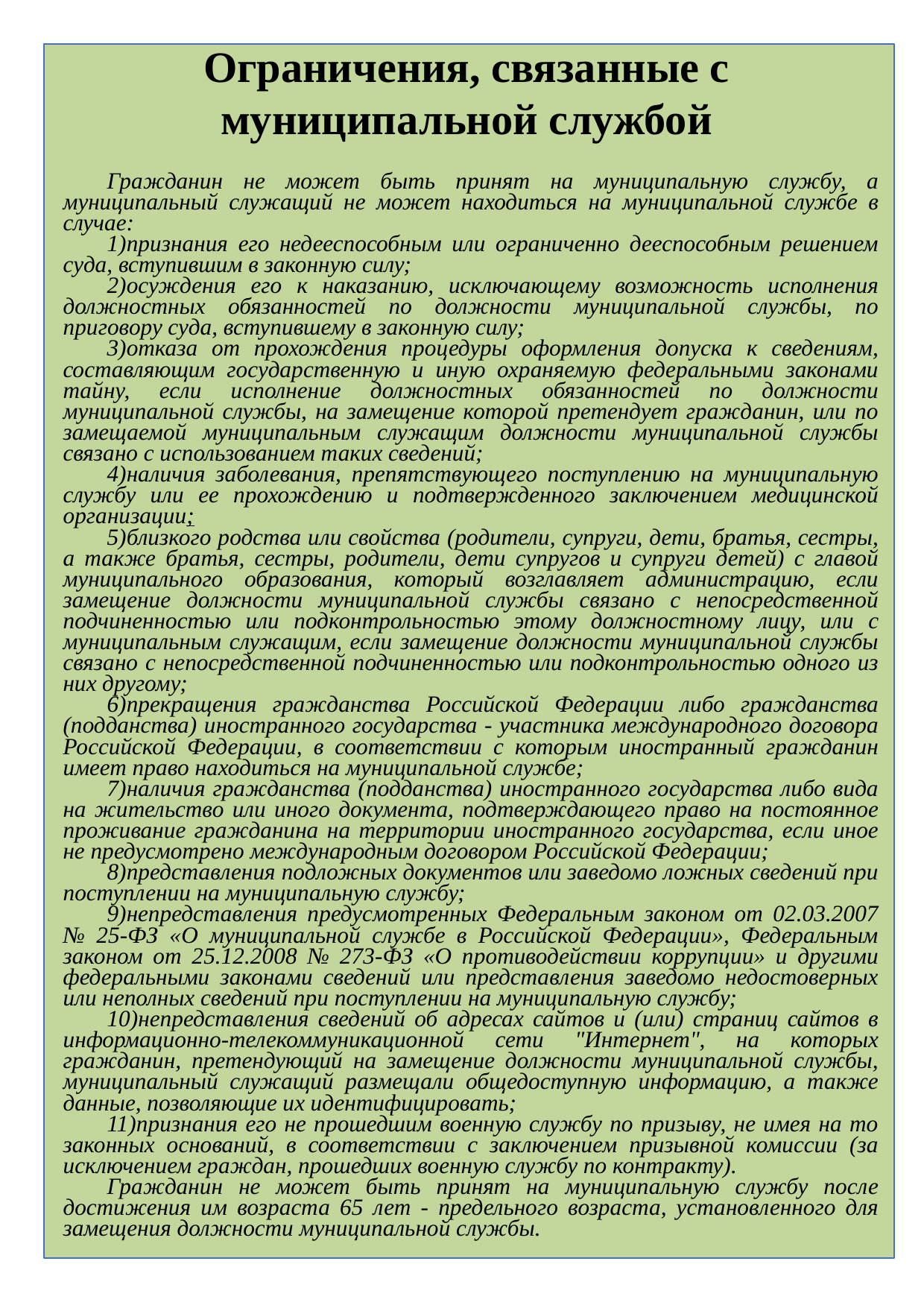

# Ограничения, связанные с муниципальной службой

Гражданин не может быть принят на муниципальную службу, а муниципальный служащий не может находиться на муниципальной службе в случае:
признания его недееспособным или ограниченно дееспособным решением суда, вступившим в законную силу;
осуждения его к наказанию, исключающему возможность исполнения должностных обязанностей по должности муниципальной службы, по приговору суда, вступившему в законную силу;
отказа от прохождения процедуры оформления допуска к сведениям, составляющим государственную и иную охраняемую федеральными законами тайну, если исполнение должностных обязанностей по должности муниципальной службы, на замещение которой претендует гражданин, или по замещаемой муниципальным служащим должности муниципальной службы связано с использованием таких сведений;
наличия заболевания, препятствующего поступлению на муниципальную службу или ее прохождению и подтвержденного заключением медицинской организации;
близкого родства или свойства (родители, супруги, дети, братья, сестры, а также братья, сестры, родители, дети супругов и супруги детей) с главой муниципального образования, который возглавляет администрацию, если замещение должности муниципальной службы связано с непосредственной подчиненностью или подконтрольностью этому должностному лицу, или с муниципальным служащим, если замещение должности муниципальной службы связано с непосредственной подчиненностью или подконтрольностью одного из них другому;
прекращения гражданства Российской Федерации либо гражданства (подданства) иностранного государства - участника международного договора Российской Федерации, в соответствии с которым иностранный гражданин имеет право находиться на муниципальной службе;
наличия гражданства (подданства) иностранного государства либо вида на жительство или иного документа, подтверждающего право на постоянное проживание гражданина на территории иностранного государства, если иное не предусмотрено международным договором Российской Федерации;
представления подложных документов или заведомо ложных сведений при поступлении на муниципальную службу;
непредставления предусмотренных Федеральным законом от 02.03.2007 № 25-ФЗ «О муниципальной службе в Российской Федерации», Федеральным законом от 25.12.2008 № 273-ФЗ «О противодействии коррупции» и другими федеральными законами сведений или представления заведомо недостоверных или неполных сведений при поступлении на муниципальную службу;
непредставления сведений об адресах сайтов и (или) страниц сайтов в информационно-телекоммуникационной сети "Интернет", на которых гражданин, претендующий на замещение должности муниципальной службы, муниципальный служащий размещали общедоступную информацию, а также данные, позволяющие их идентифицировать;
признания его не прошедшим военную службу по призыву, не имея на то законных оснований, в соответствии с заключением призывной комиссии (за исключением граждан, прошедших военную службу по контракту).
Гражданин не может быть принят на муниципальную службу после достижения им возраста 65 лет - предельного возраста, установленного для замещения должности муниципальной службы.